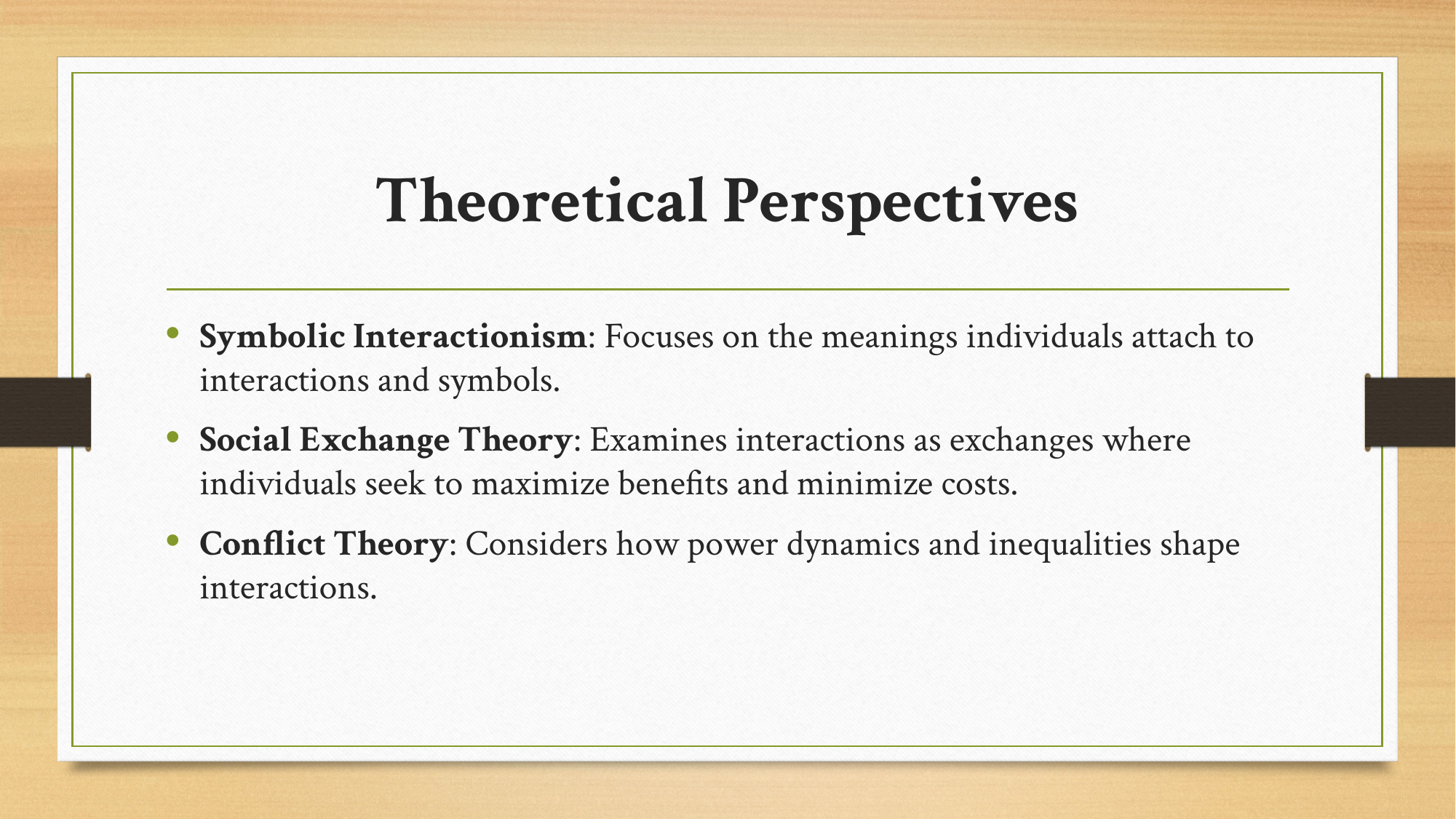

# Theoretical Perspectives
Symbolic Interactionism: Focuses on the meanings individuals attach to interactions and symbols.
Social Exchange Theory: Examines interactions as exchanges where individuals seek to maximize benefits and minimize costs.
Conflict Theory: Considers how power dynamics and inequalities shape interactions.